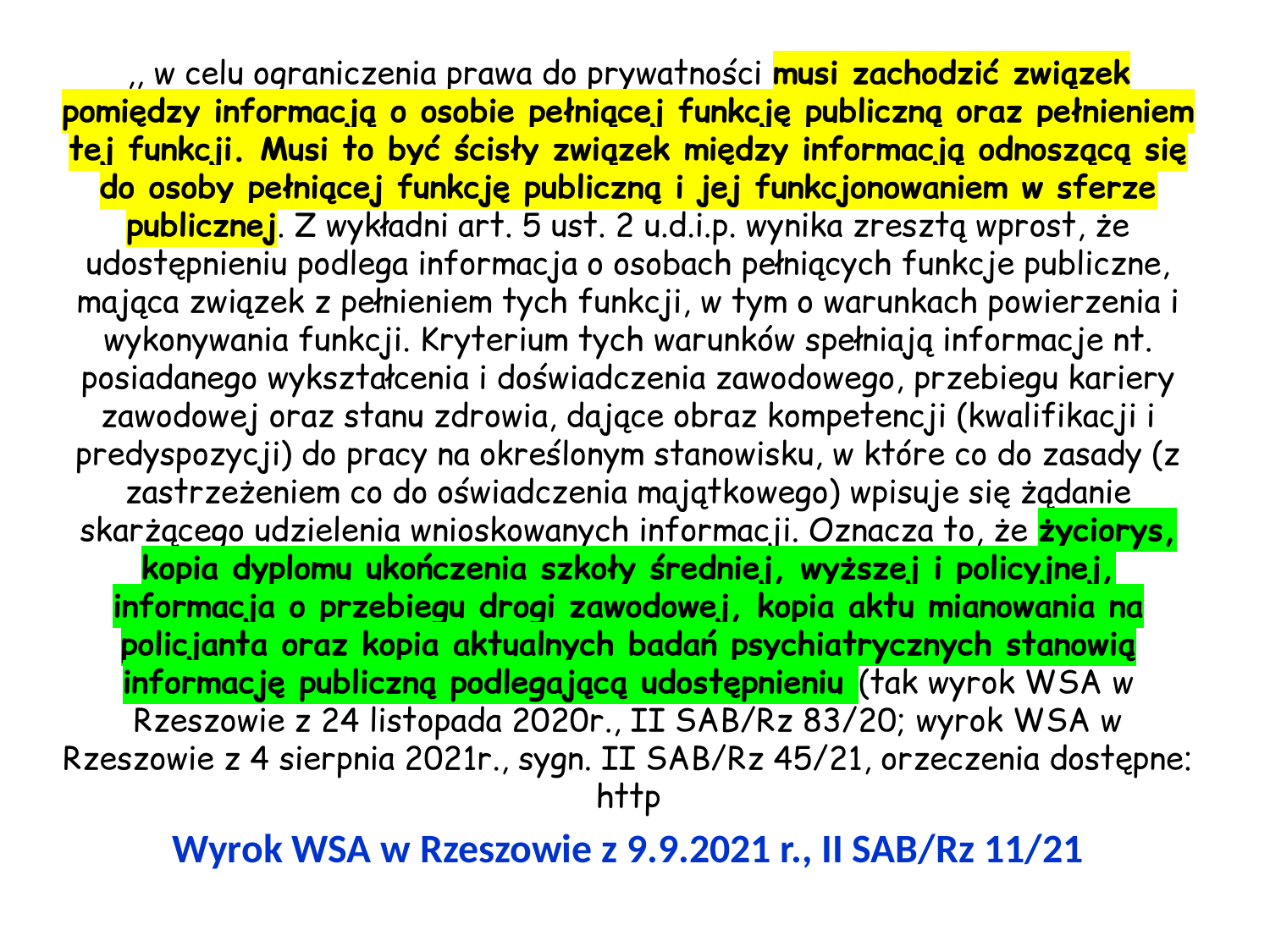

,, w celu ograniczenia prawa do prywatności musi zachodzić związek pomiędzy informacją o osobie pełniącej funkcję publiczną oraz pełnieniem tej funkcji. Musi to być ścisły związek między informacją odnoszącą się do osoby pełniącej funkcję publiczną i jej funkcjonowaniem w sferze publicznej. Z wykładni art. 5 ust. 2 u.d.i.p. wynika zresztą wprost, że udostępnieniu podlega informacja o osobach pełniących funkcje publiczne, mająca związek z pełnieniem tych funkcji, w tym o warunkach powierzenia i wykonywania funkcji. Kryterium tych warunków spełniają informacje nt. posiadanego wykształcenia i doświadczenia zawodowego, przebiegu kariery zawodowej oraz stanu zdrowia, dające obraz kompetencji (kwalifikacji i predyspozycji) do pracy na określonym stanowisku, w które co do zasady (z zastrzeżeniem co do oświadczenia majątkowego) wpisuje się żądanie skarżącego udzielenia wnioskowanych informacji. Oznacza to, że życiorys, kopia dyplomu ukończenia szkoły średniej, wyższej i policyjnej, informacja o przebiegu drogi zawodowej, kopia aktu mianowania na policjanta oraz kopia aktualnych badań psychiatrycznych stanowią informację publiczną podlegającą udostępnieniu (tak wyrok WSA w Rzeszowie z 24 listopada 2020r., II SAB/Rz 83/20; wyrok WSA w Rzeszowie z 4 sierpnia 2021r., sygn. II SAB/Rz 45/21, orzeczenia dostępne: http
Wyrok WSA w Rzeszowie z 9.9.2021 r., II SAB/Rz 11/21